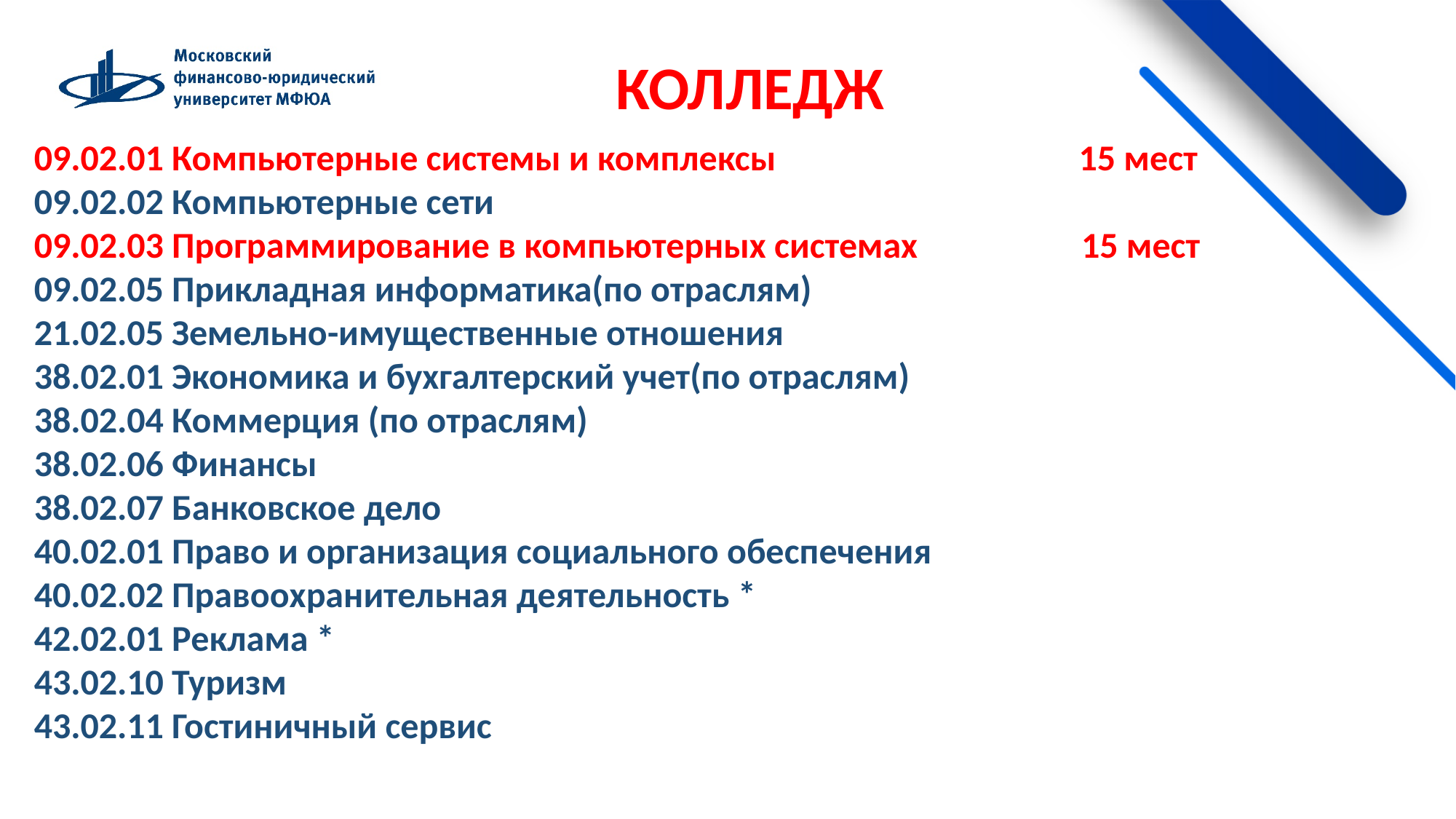

КОЛЛЕДЖ

09.02.01 Компьютерные системы и комплексы                                     15 мест
09.02.02 Компьютерные сети
09.02.03 Программирование в компьютерных системах                    15 мест
09.02.05 Прикладная информатика(по отраслям)
21.02.05 Земельно-имущественные отношения
38.02.01 Экономика и бухгалтерский учет(по отраслям)
38.02.04 Коммерция (по отраслям)
38.02.06 Финансы
38.02.07 Банковское дело
40.02.01 Право и организация социального обеспечения
40.02.02 Правоохранительная деятельность *
42.02.01 Реклама *
43.02.10 Туризм
43.02.11 Гостиничный сервис